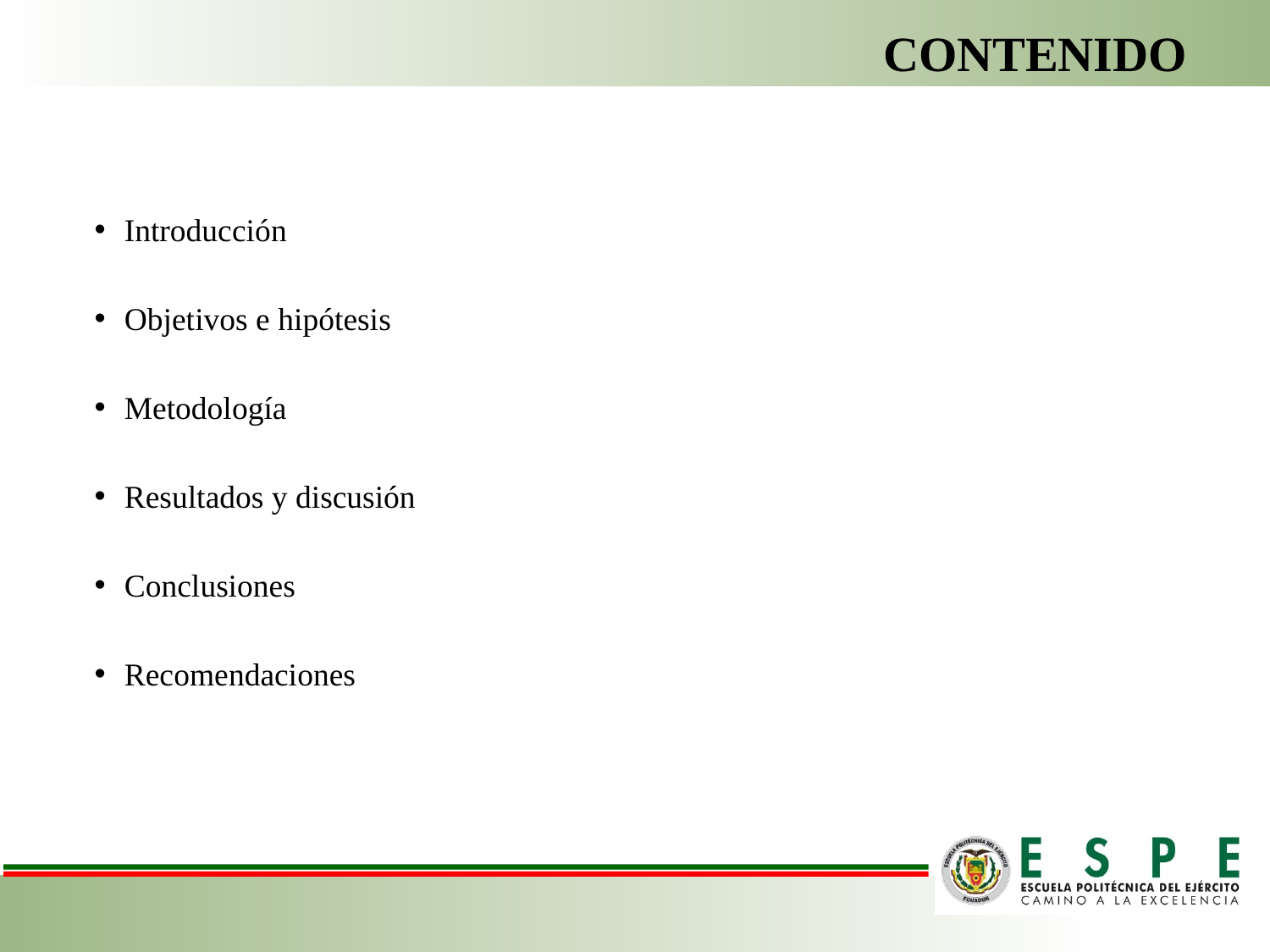

# CONTENIDO
Introducción

Objetivos e hipótesis

Metodología

Resultados y discusión

Conclusiones

Recomendaciones